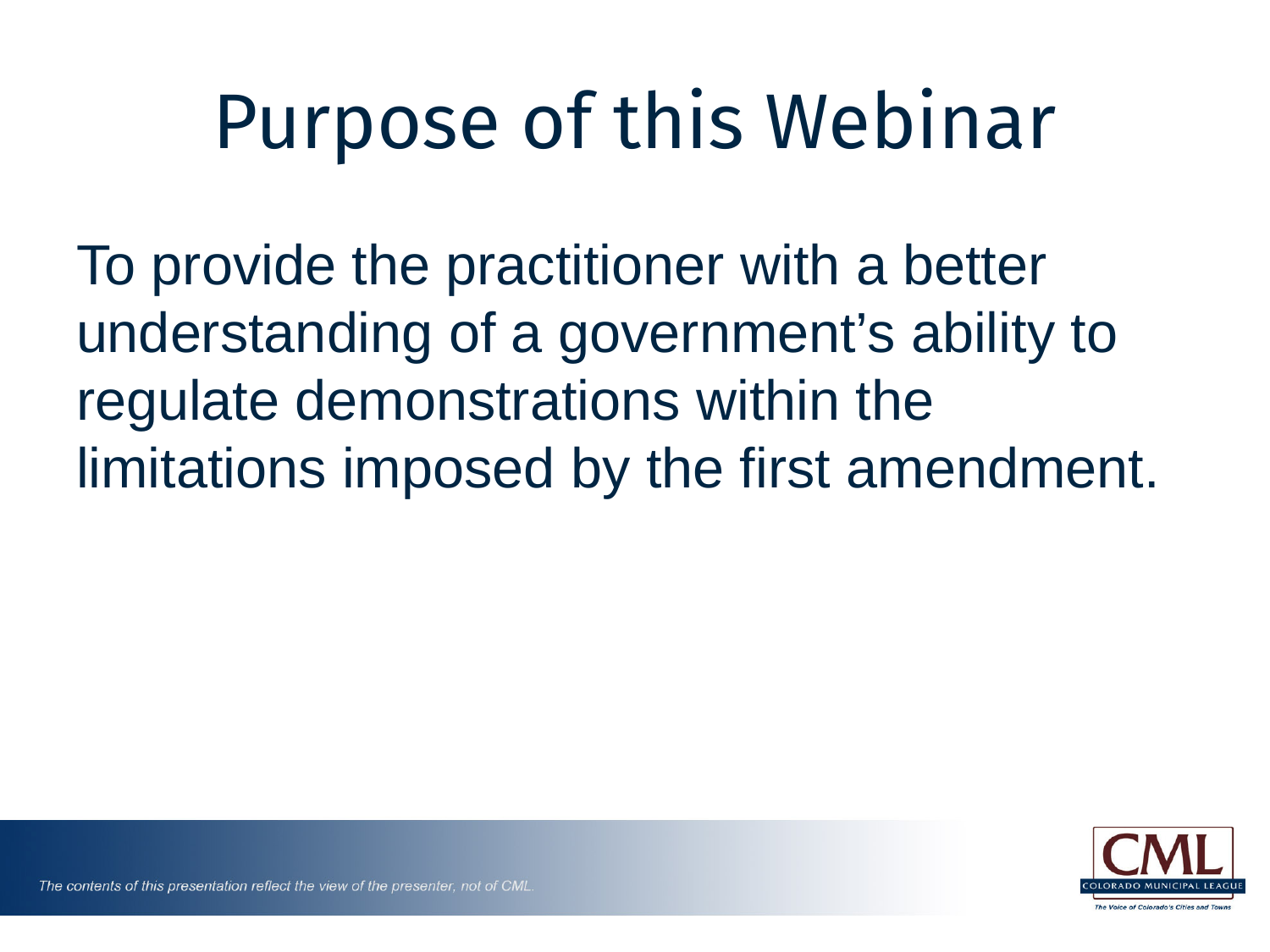

# Purpose of this Webinar
To provide the practitioner with a better understanding of a government’s ability to regulate demonstrations within the limitations imposed by the first amendment.